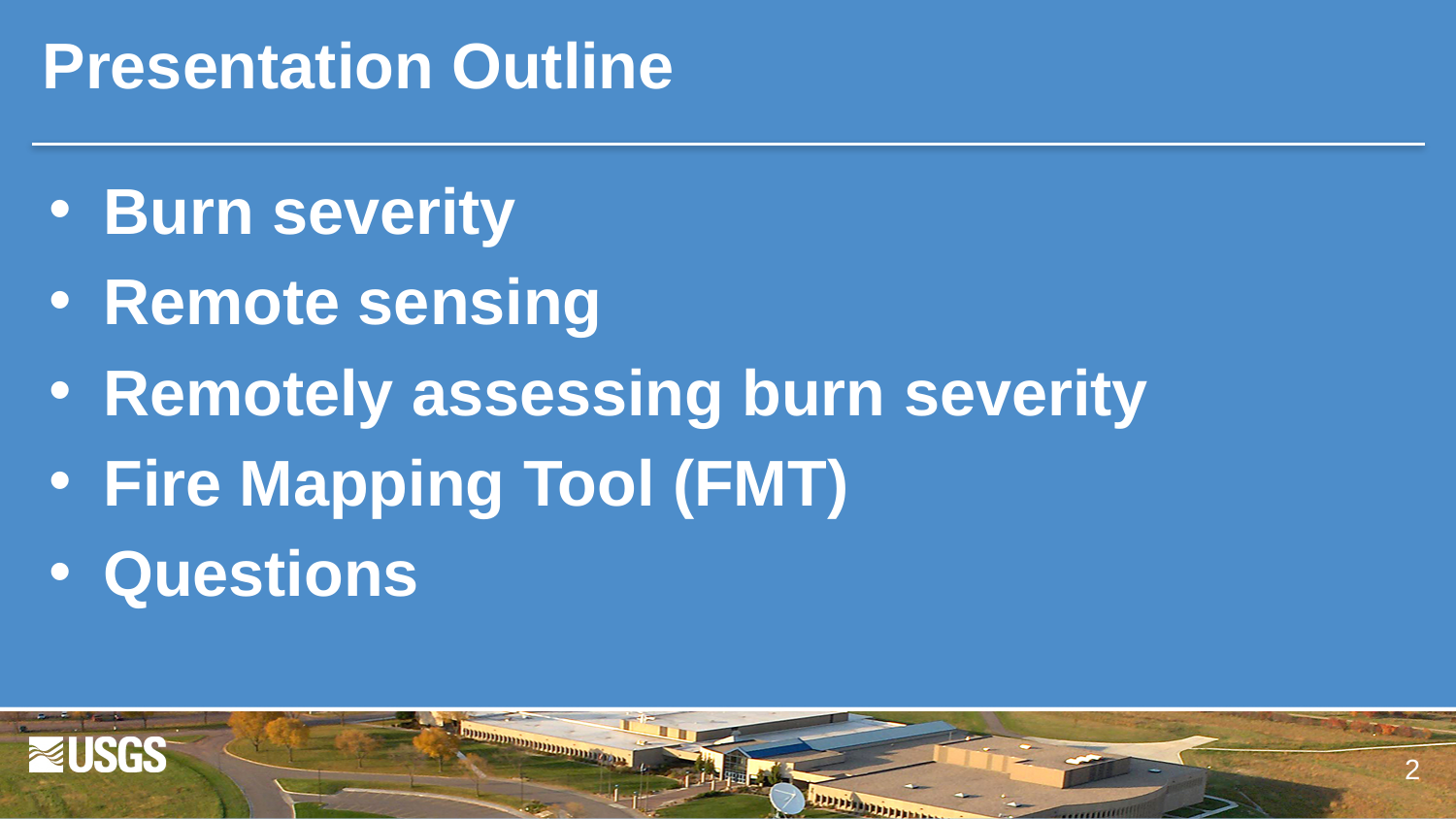

Presentation Outline

Burn severity
Remote sensing
Remotely assessing burn severity
Fire Mapping Tool (FMT)
Questions